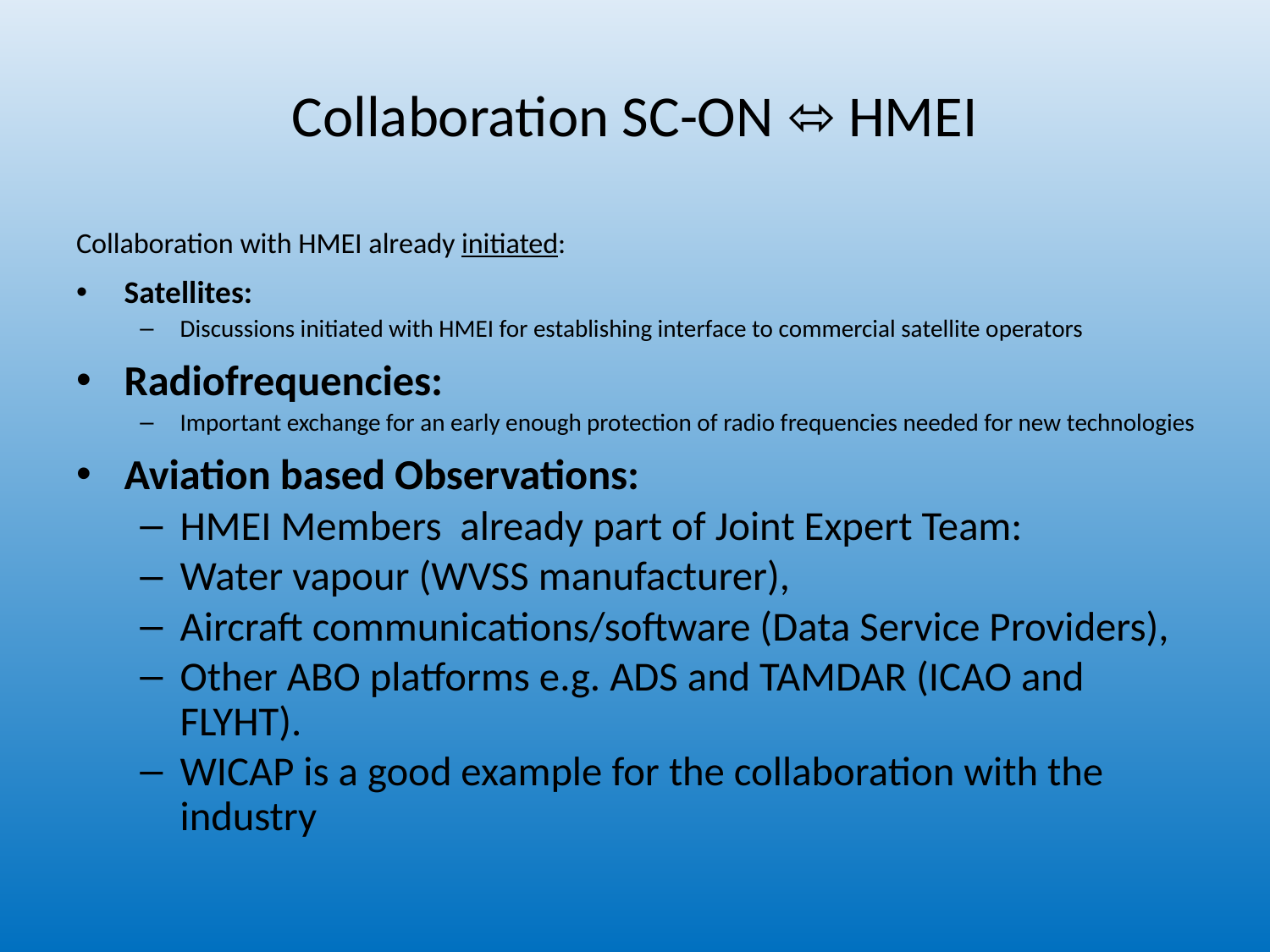

# Collaboration SC-ON ⬄ HMEI
Collaboration with HMEI already initiated:
Satellites:
Discussions initiated with HMEI for establishing interface to commercial satellite operators
Radiofrequencies:
Important exchange for an early enough protection of radio frequencies needed for new technologies
Aviation based Observations:
HMEI Members  already part of Joint Expert Team:
Water vapour (WVSS manufacturer),​
Aircraft communications/software (Data Service Providers),​
Other ABO platforms e.g. ADS and TAMDAR (ICAO and FLYHT).
WICAP is a good example for the collaboration with the industry​